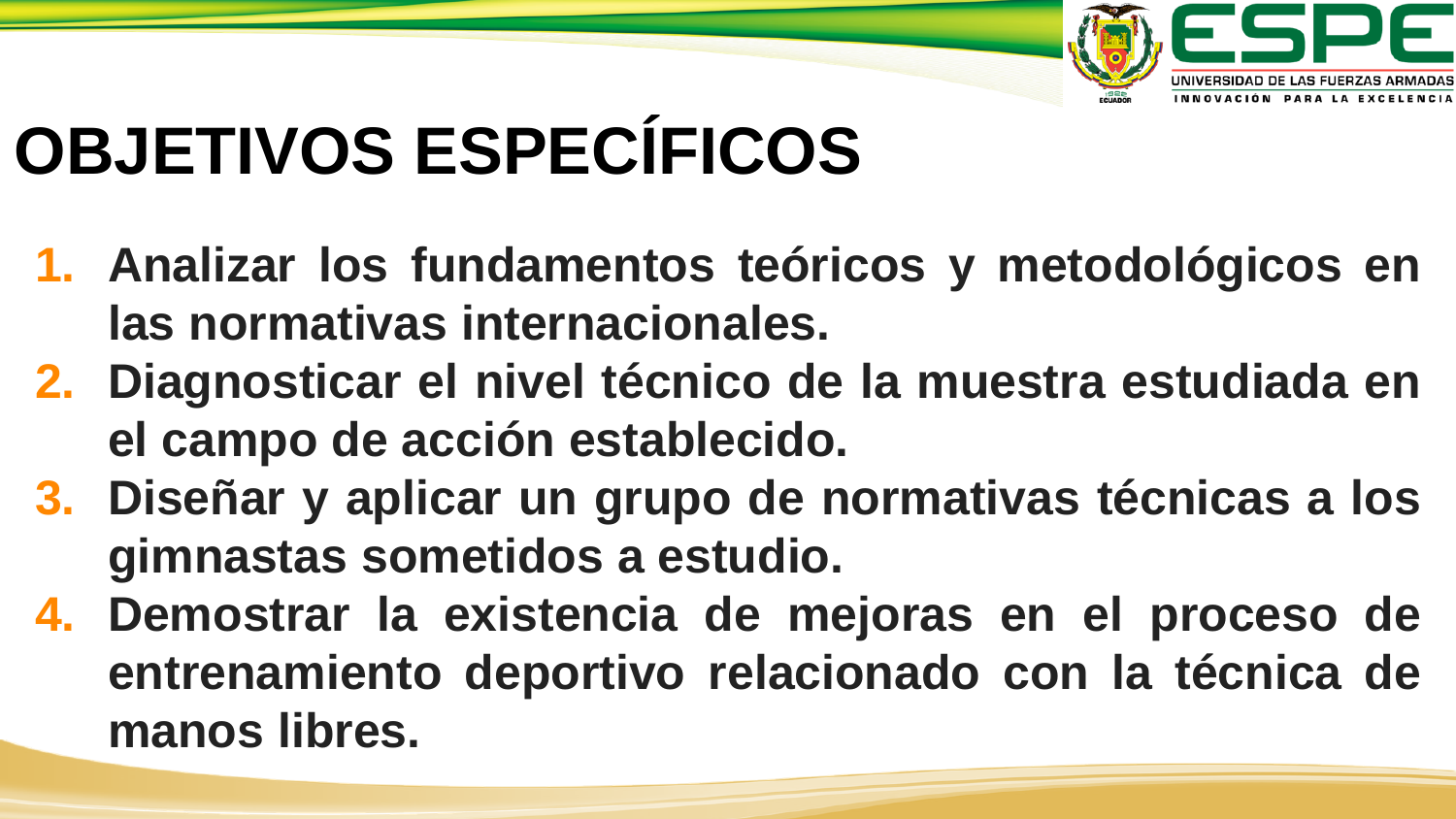

OBJETIVOS ESPECÍFICOS
Analizar los fundamentos teóricos y metodológicos en las normativas internacionales.
Diagnosticar el nivel técnico de la muestra estudiada en el campo de acción establecido.
Diseñar y aplicar un grupo de normativas técnicas a los gimnastas sometidos a estudio.
Demostrar la existencia de mejoras en el proceso de entrenamiento deportivo relacionado con la técnica de manos libres.